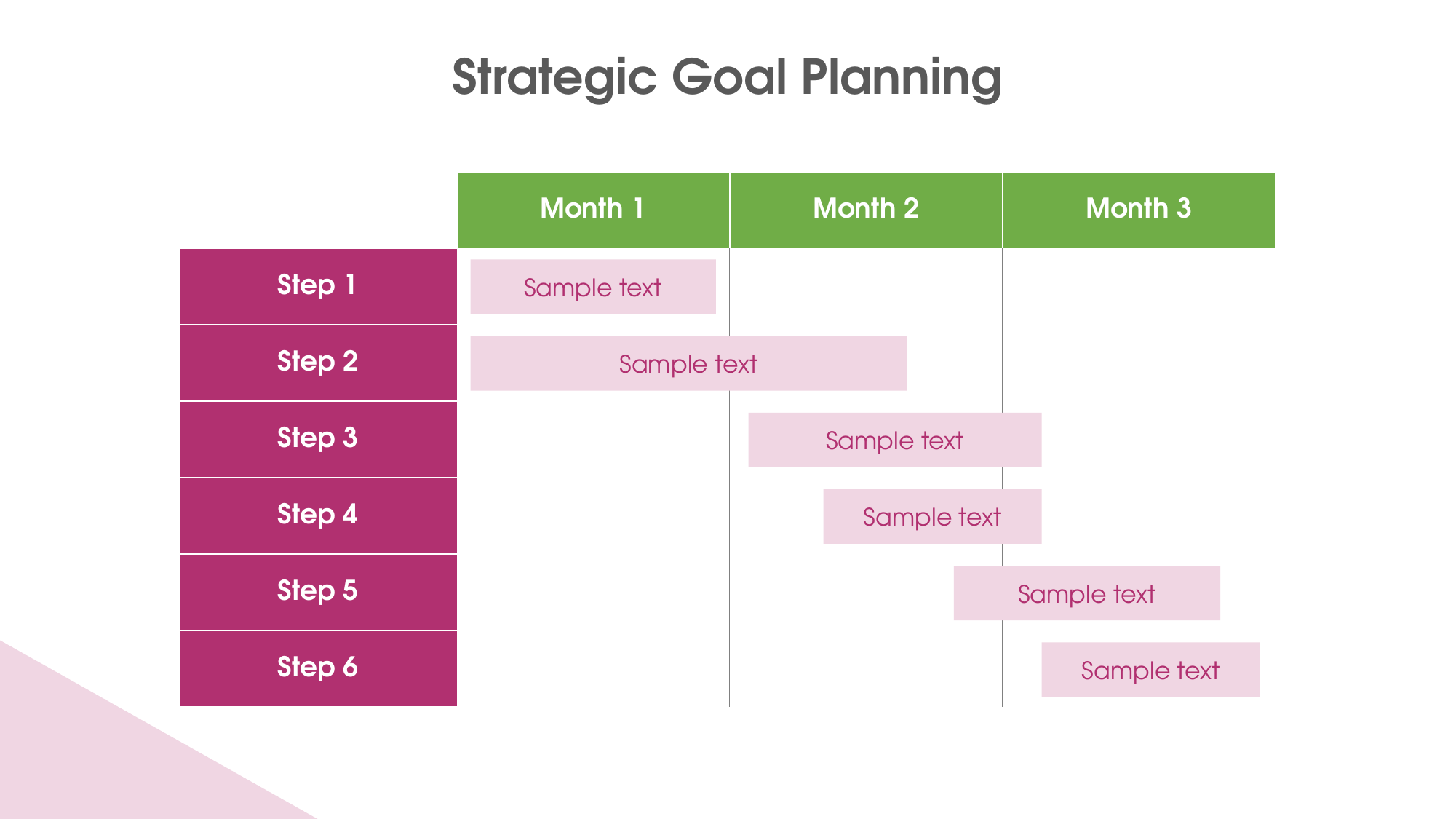

Strategic Goal Planning
|  | Month 1 | Month 2 | Month 3 |
| --- | --- | --- | --- |
| Step 1 |  |  |  |
| Step 2 |  |  |  |
| Step 3 |  |  |  |
| Step 4 |  |  |  |
| Step 5 |  |  |  |
| Step 6 |  |  |  |
Sample text
Sample text
Sample text
Sample text
Sample text

Sample text